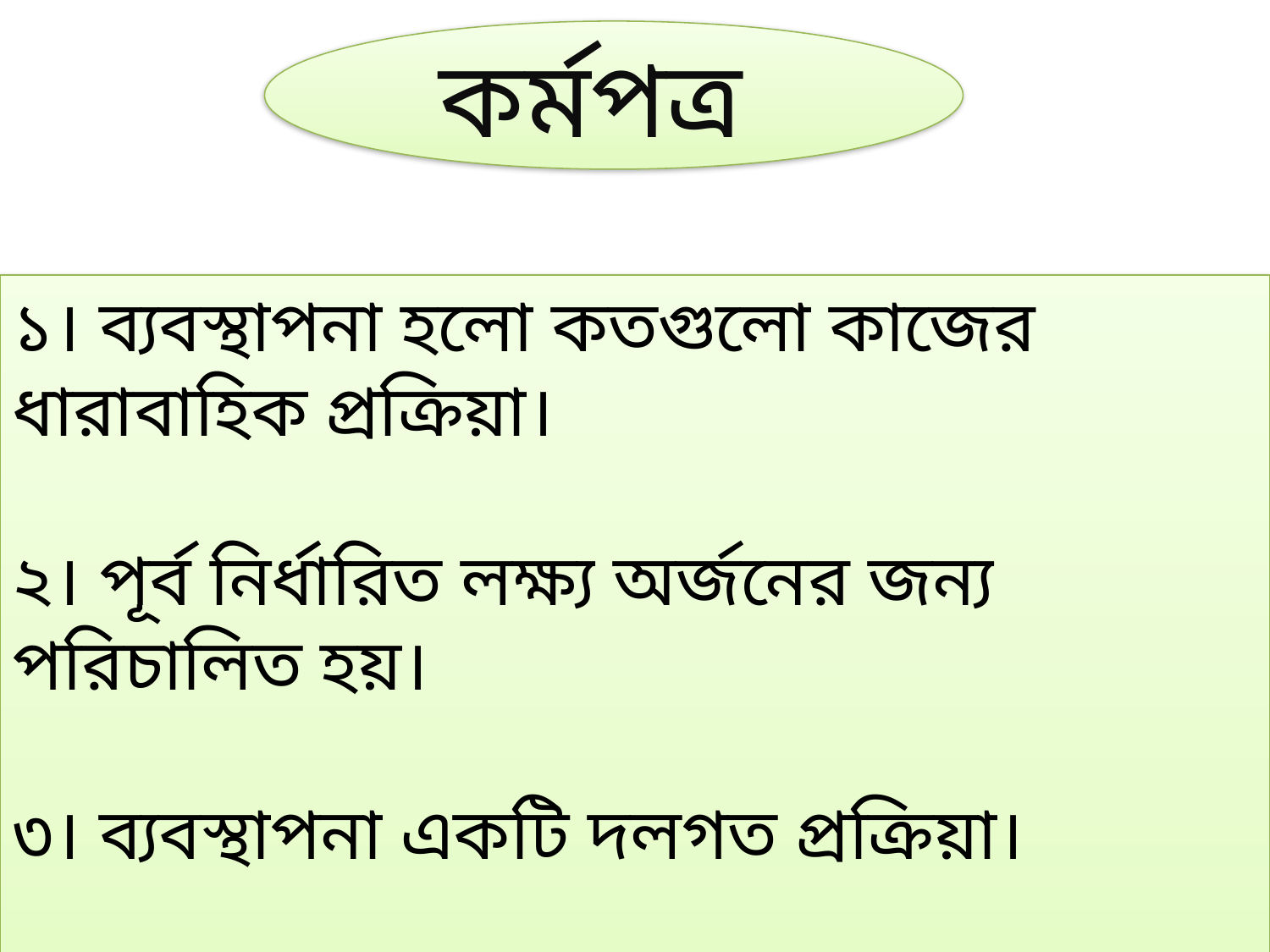

কর্মপত্র
১। ব্যবস্থাপনা হলো কতগুলো কাজের ধারাবাহিক প্রক্রিয়া।

২। পূর্ব নির্ধারিত লক্ষ্য অর্জনের জন্য পরিচালিত হয়।

৩। ব্যবস্থাপনা একটি দলগত প্রক্রিয়া।

৪। এটি একটি চলমান প্রক্রিয়া।